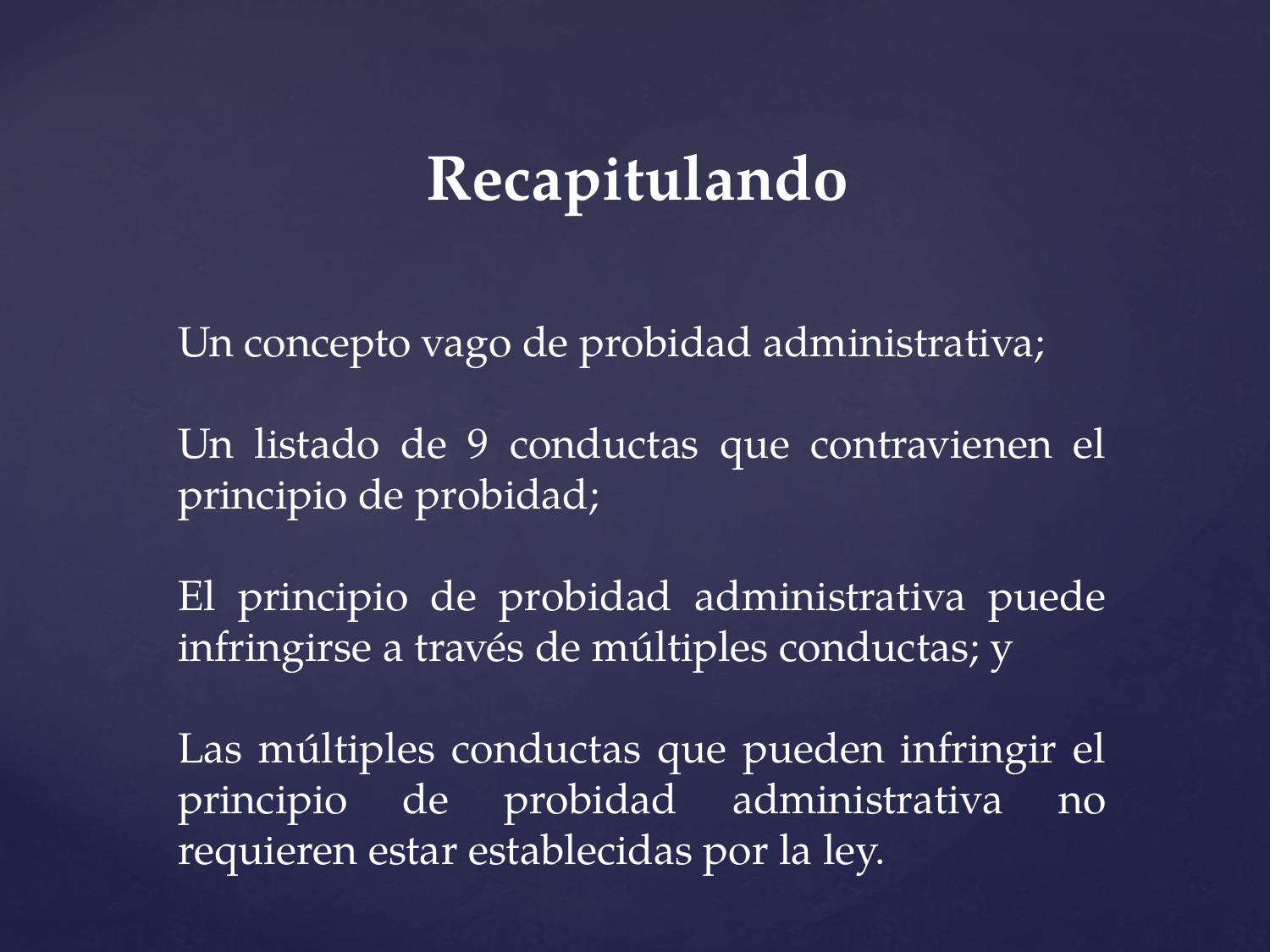

Recapitulando
Un concepto vago de probidad administrativa;

Un listado de 9 conductas que contravienen el principio de probidad;

El principio de probidad administrativa puede infringirse a través de múltiples conductas; y

Las múltiples conductas que pueden infringir el principio de probidad administrativa no requieren estar establecidas por la ley.